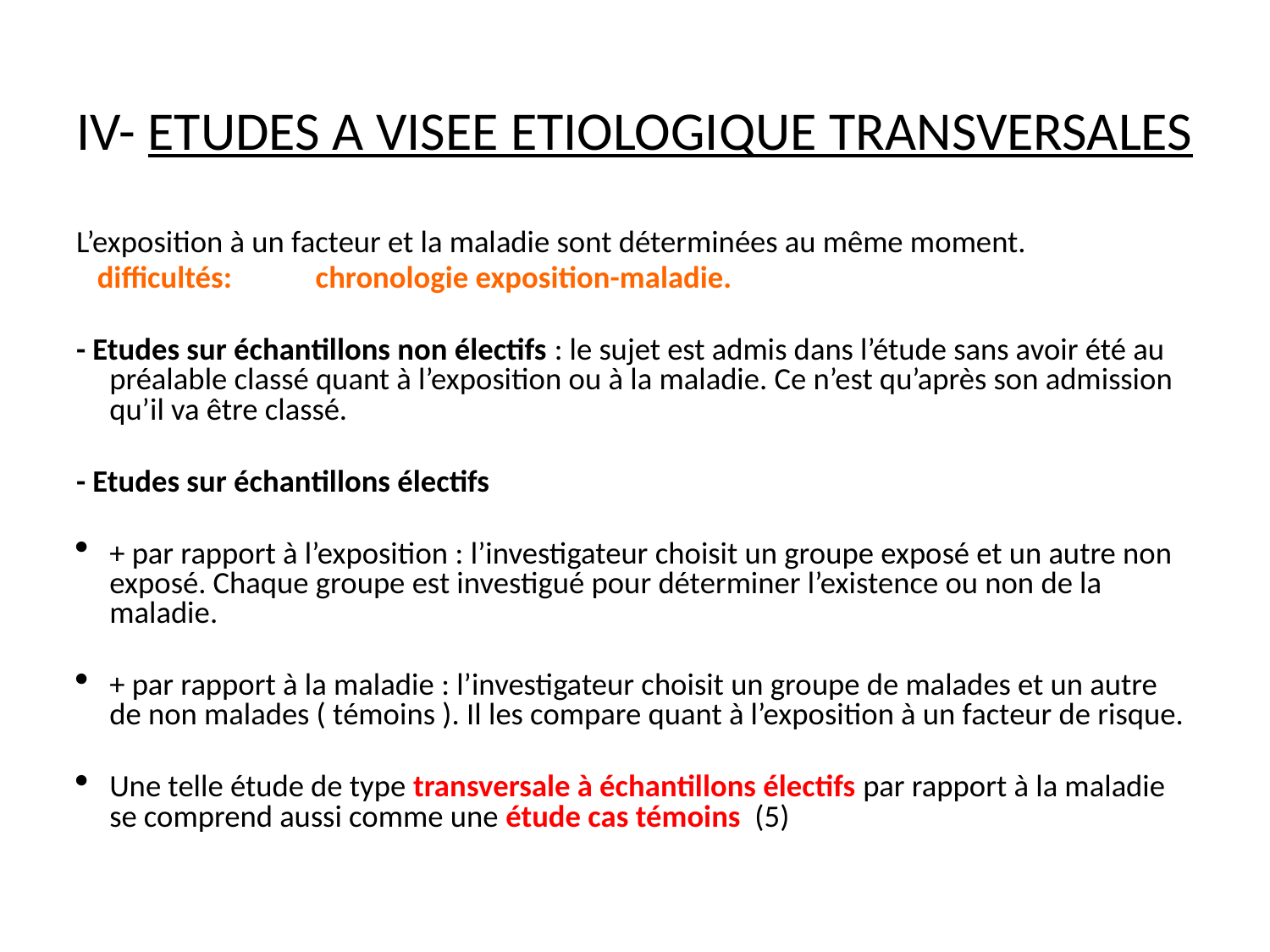

# IV- ETUDES A VISEE ETIOLOGIQUE TRANSVERSALES
L’exposition à un facteur et la maladie sont déterminées au même moment.
   difficultés:            chronologie exposition-maladie.

- Etudes sur échantillons non électifs : le sujet est admis dans l’étude sans avoir été au préalable classé quant à l’exposition ou à la maladie. Ce n’est qu’après son admission qu’il va être classé.

- Etudes sur échantillons électifs

+ par rapport à l’exposition : l’investigateur choisit un groupe exposé et un autre non exposé. Chaque groupe est investigué pour déterminer l’existence ou non de la maladie.

+ par rapport à la maladie : l’investigateur choisit un groupe de malades et un autre de non malades ( témoins ). Il les compare quant à l’exposition à un facteur de risque.

Une telle étude de type transversale à échantillons électifs par rapport à la maladie se comprend aussi comme une étude cas témoins  (5)